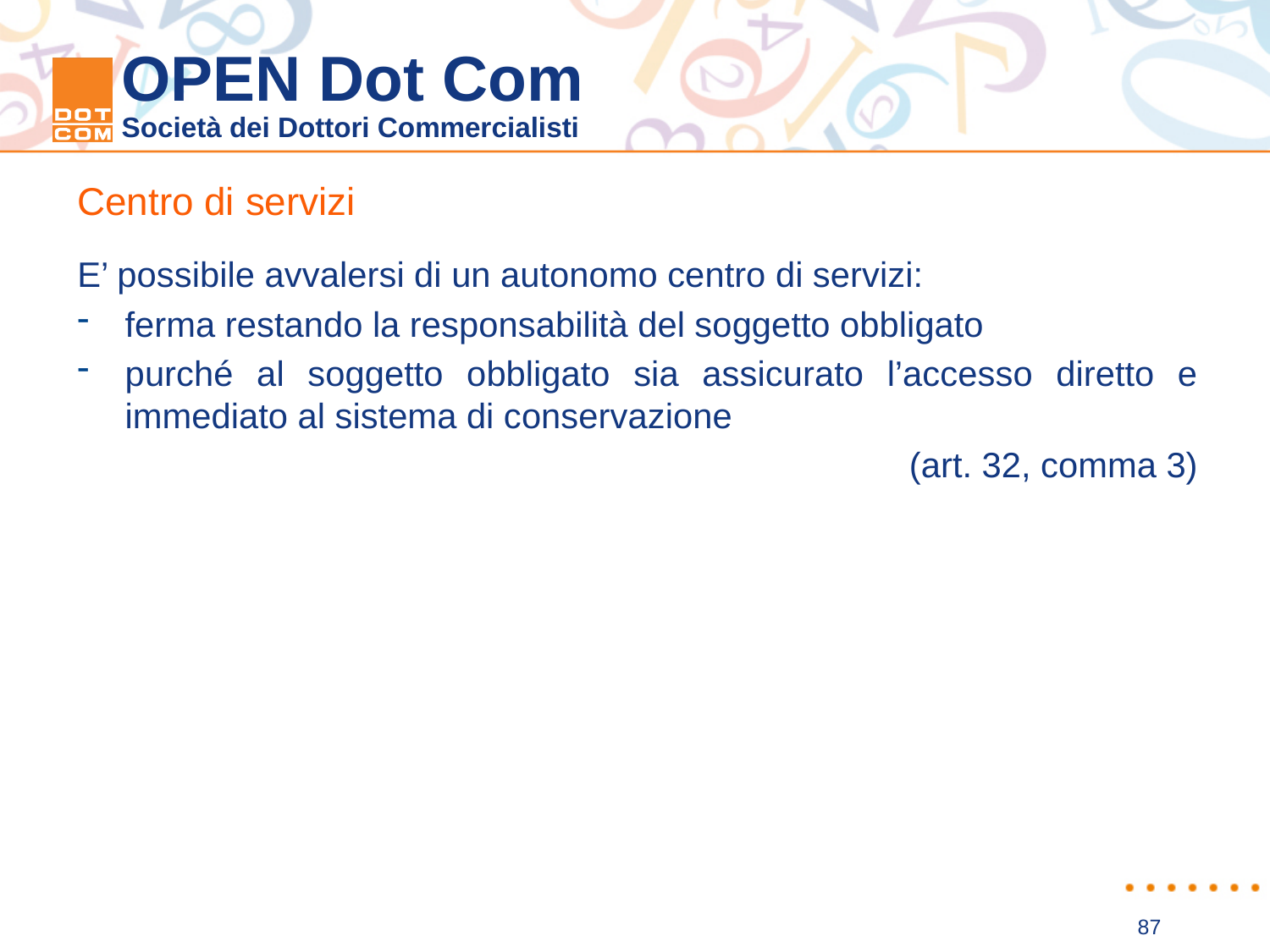

Centro di servizi
E’ possibile avvalersi di un autonomo centro di servizi:
ferma restando la responsabilità del soggetto obbligato
purché al soggetto obbligato sia assicurato l’accesso diretto e immediato al sistema di conservazione
(art. 32, comma 3)